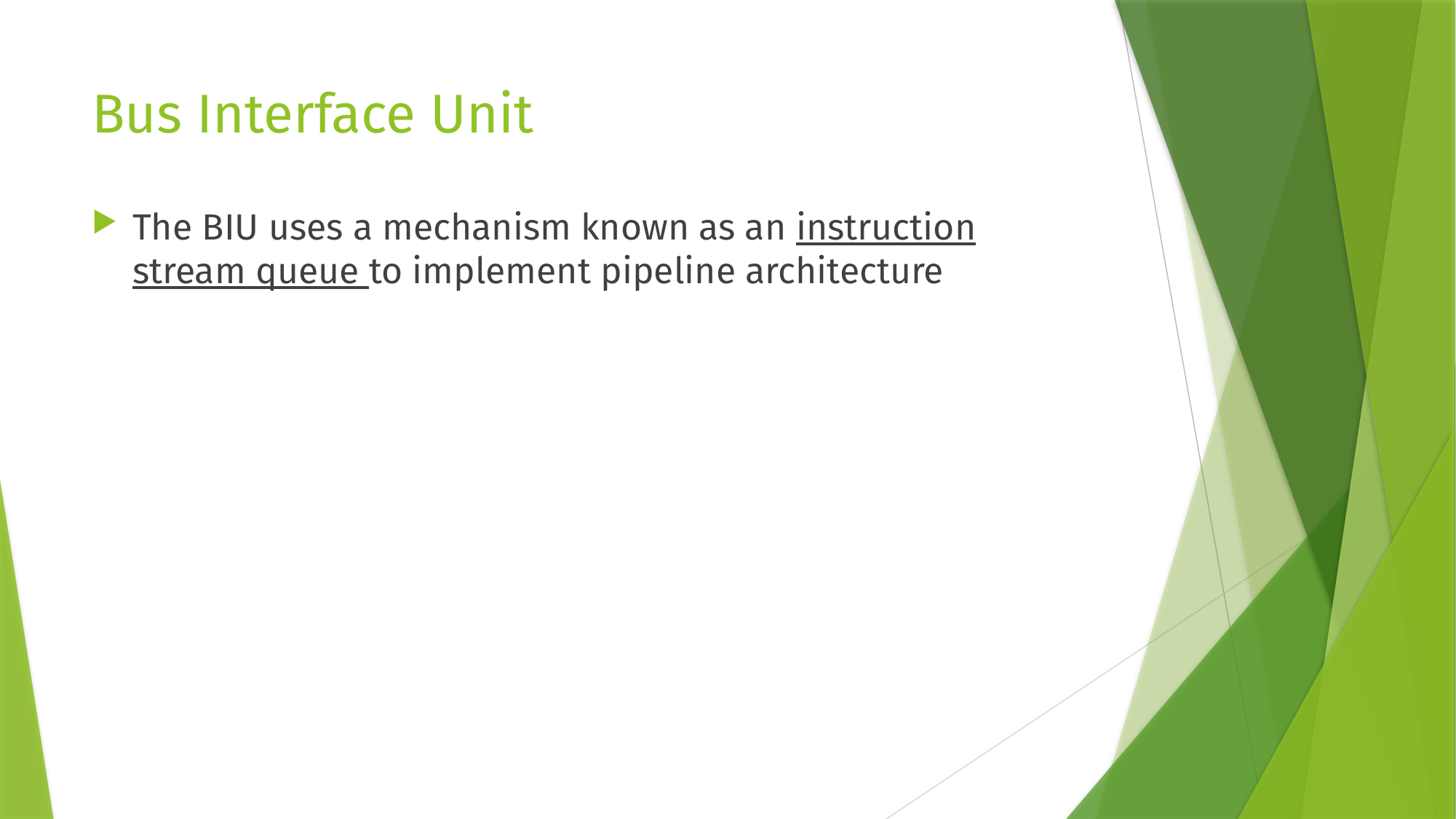

# Bus Interface Unit
The BIU uses a mechanism known as an instruction stream queue to implement pipeline architecture